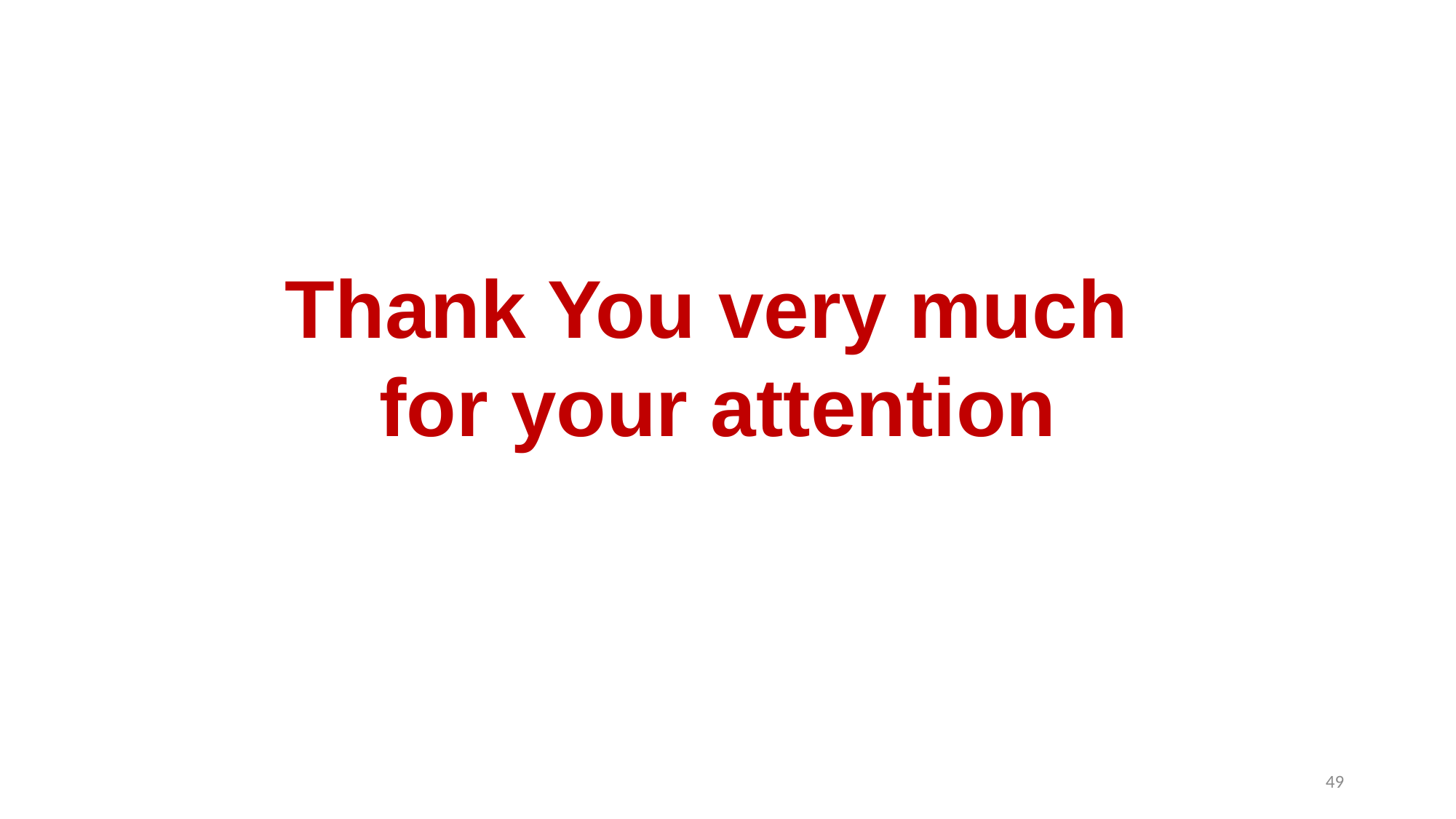

Thank You very much
for your attention
49